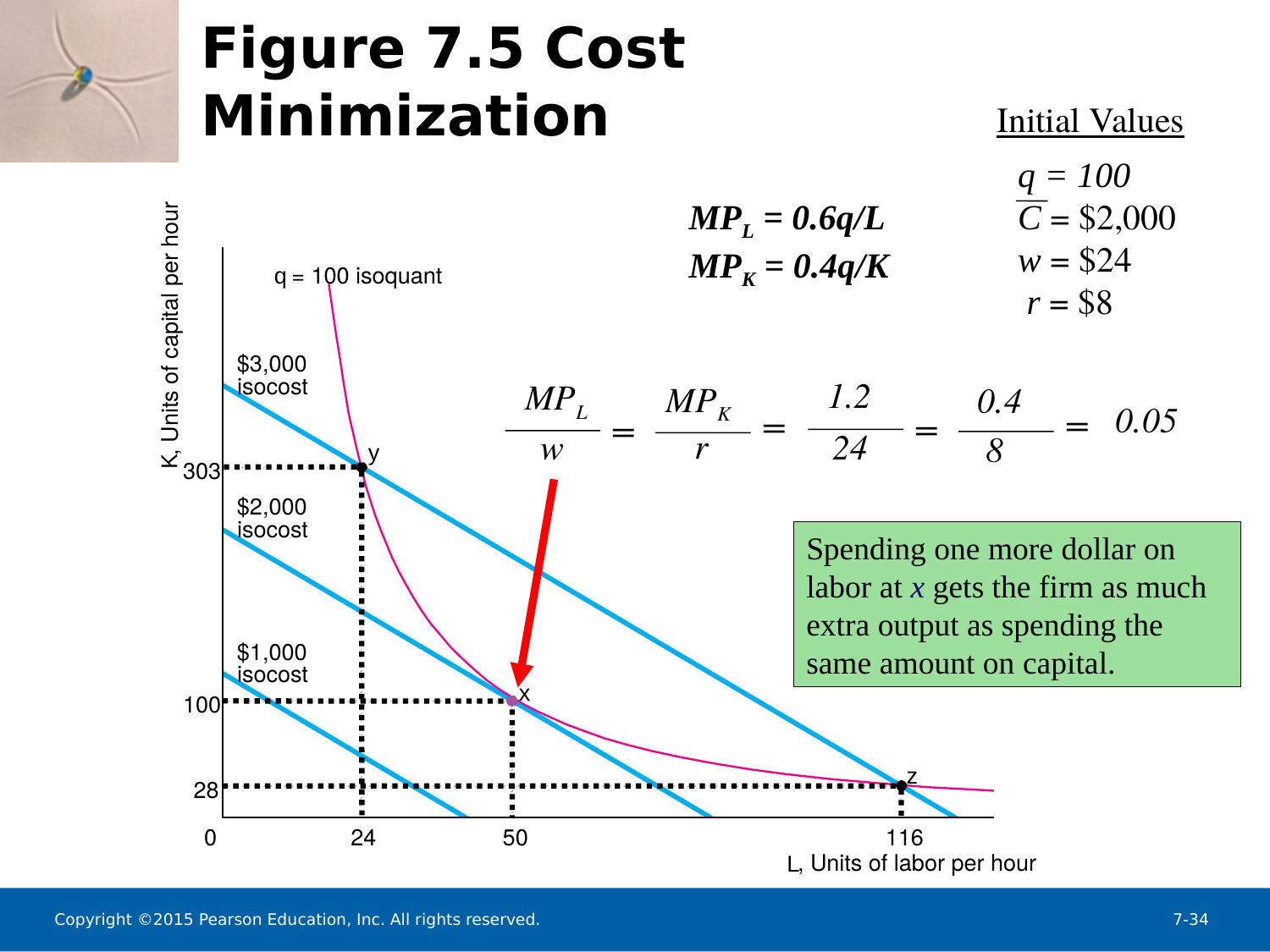

Figure 7.5 Cost Minimization
Initial Values
q = 100
C = $2,000
w = $24
 r = $8
MPL = 0.6q/L
MPK = 0.4q/K

q
 = 100 isoquant

, Units of capital per hour
$3,000
isocost
1.2
MPL
MPK
0.4

0.05
=
=
=
=
r
w
24
8

y
K
303

$2,000
isocost
Spending one more dollar on labor at x gets the firm as much extra output as spending the same amount on capital.

$1,000
isocost

x
100

z
28

0
24
50
116
, Units of labor per hour
L